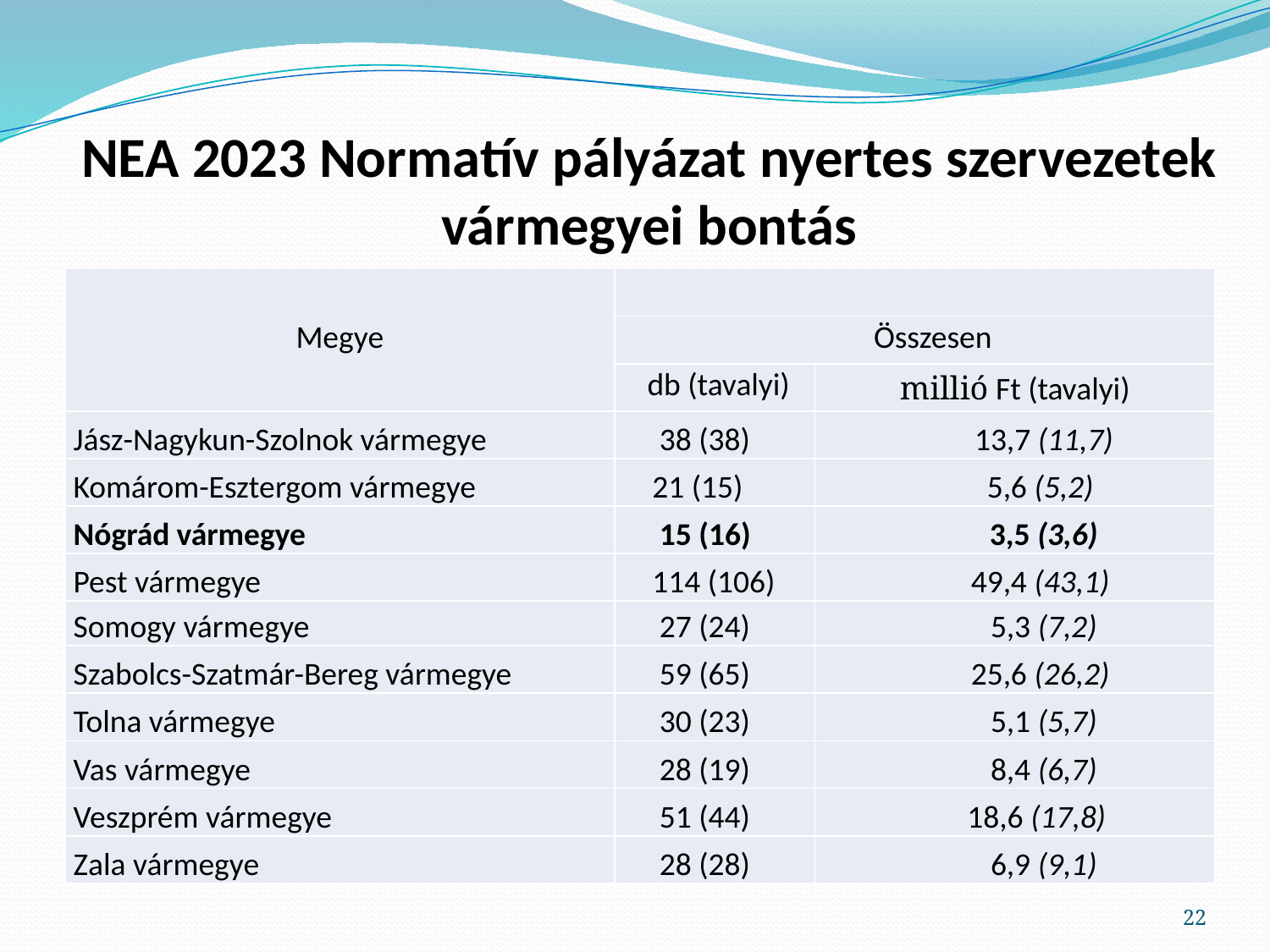

# NEA 2023 Normatív pályázat nyertes szervezetek vármegyei bontás
| Megye |  |  |
| --- | --- | --- |
|  | Összesen |  |
|  | db (tavalyi) | millió Ft (tavalyi) |
| Jász-Nagykun-Szolnok vármegye | 38 (38) | 13,7 (11,7) |
| Komárom-Esztergom vármegye | 21 (15) | 5,6 (5,2) |
| Nógrád vármegye | 15 (16) | 3,5 (3,6) |
| Pest vármegye | 114 (106) | 49,4 (43,1) |
| Somogy vármegye | 27 (24) | 5,3 (7,2) |
| Szabolcs-Szatmár-Bereg vármegye | 59 (65) | 25,6 (26,2) |
| Tolna vármegye | 30 (23) | 5,1 (5,7) |
| Vas vármegye | 28 (19) | 8,4 (6,7) |
| Veszprém vármegye | 51 (44) | 18,6 (17,8) |
| Zala vármegye | 28 (28) | 6,9 (9,1) |
22